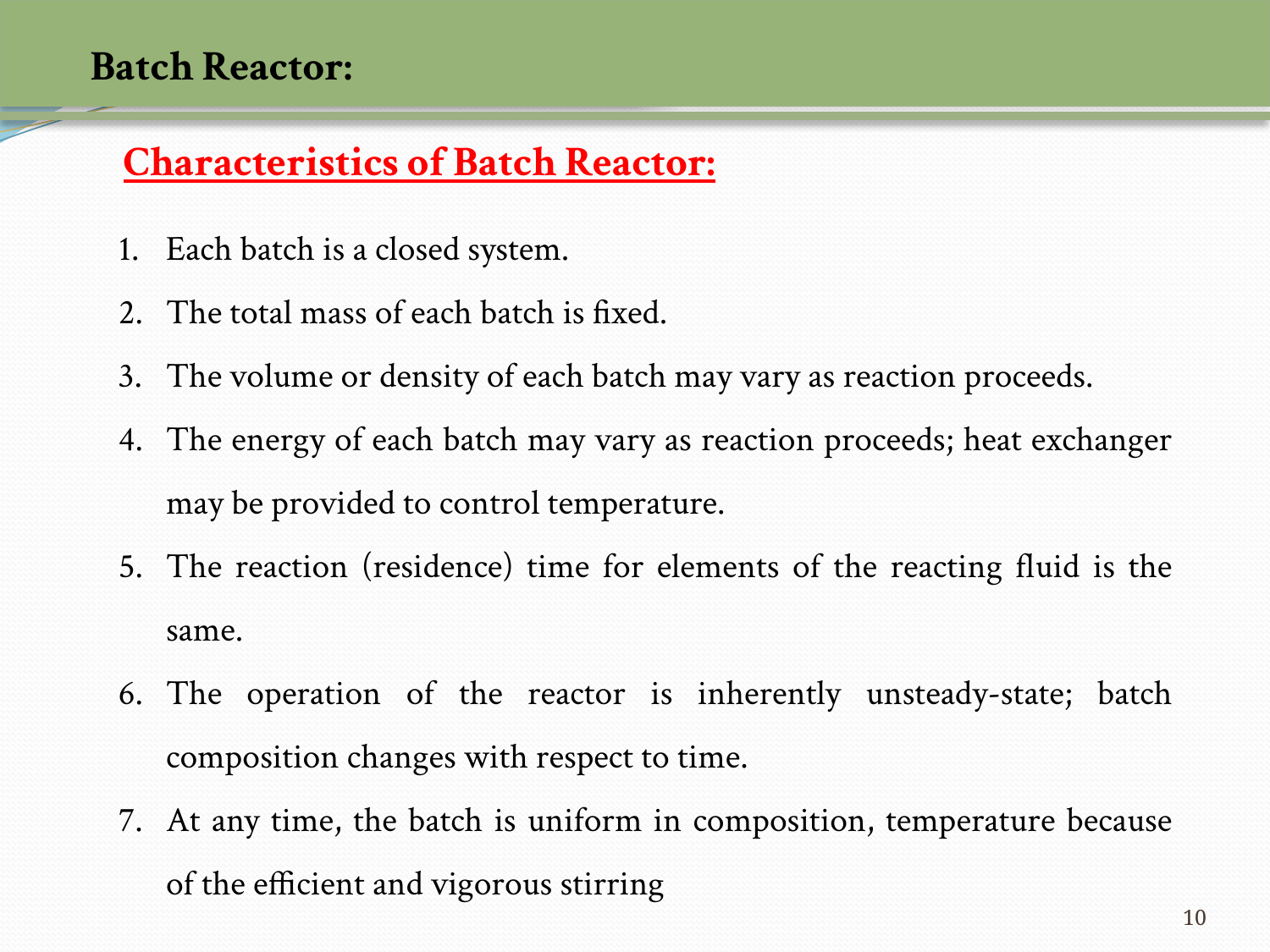

Batch Reactor:
Characteristics of Batch Reactor:
Each batch is a closed system.
The total mass of each batch is fixed.
The volume or density of each batch may vary as reaction proceeds.
The energy of each batch may vary as reaction proceeds; heat exchanger may be provided to control temperature.
The reaction (residence) time for elements of the reacting fluid is the same.
The operation of the reactor is inherently unsteady-state; batch composition changes with respect to time.
At any time, the batch is uniform in composition, temperature because of the efficient and vigorous stirring
10